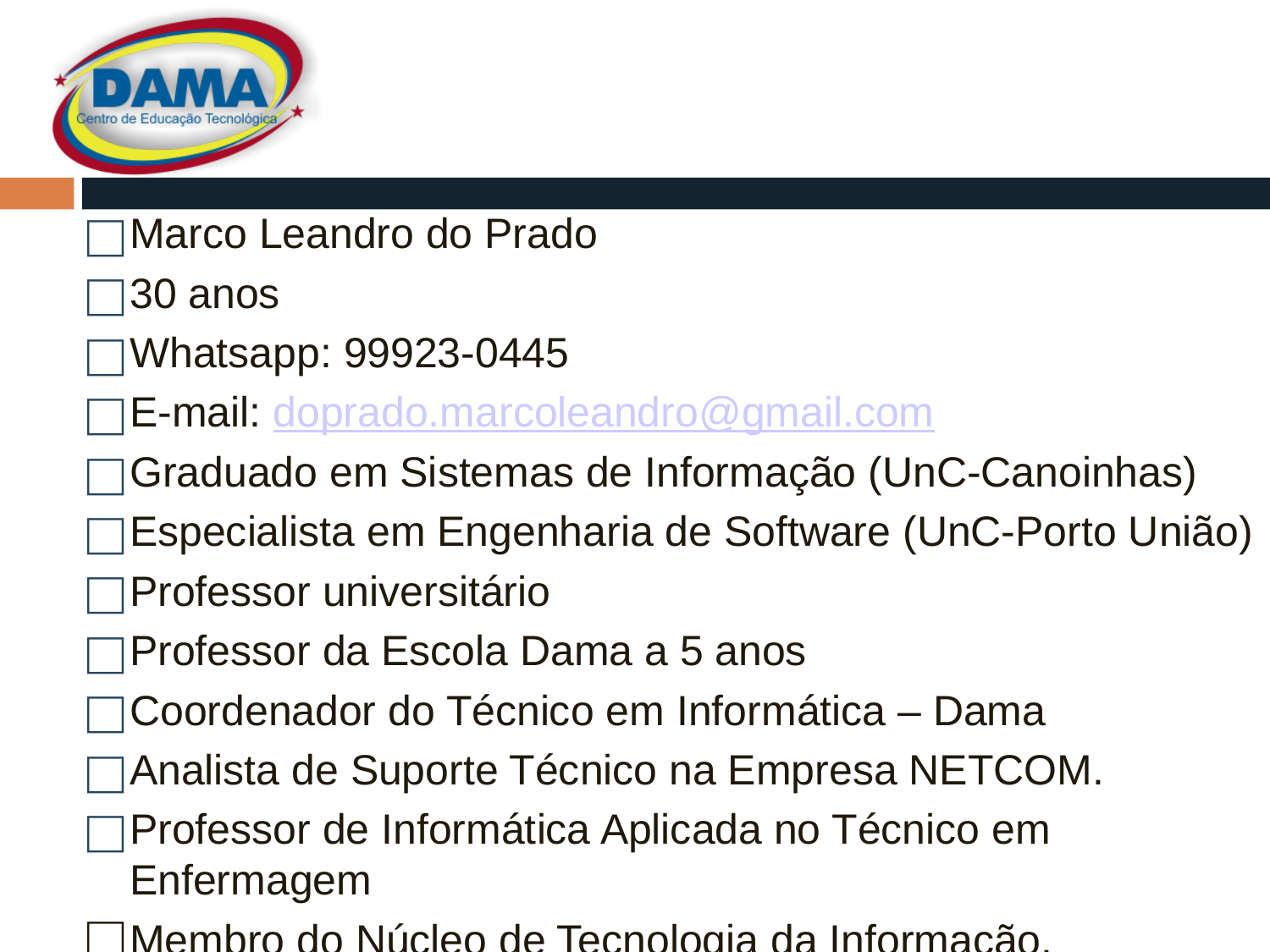

Marco Leandro do Prado
30 anos
Whatsapp: 99923-0445
E-mail: doprado.marcoleandro@gmail.com
Graduado em Sistemas de Informação (UnC-Canoinhas)
Especialista em Engenharia de Software (UnC-Porto União)
Professor universitário
Professor da Escola Dama a 5 anos
Coordenador do Técnico em Informática – Dama
Analista de Suporte Técnico na Empresa NETCOM.
Professor de Informática Aplicada no Técnico em Enfermagem
Membro do Núcleo de Tecnologia da Informação.